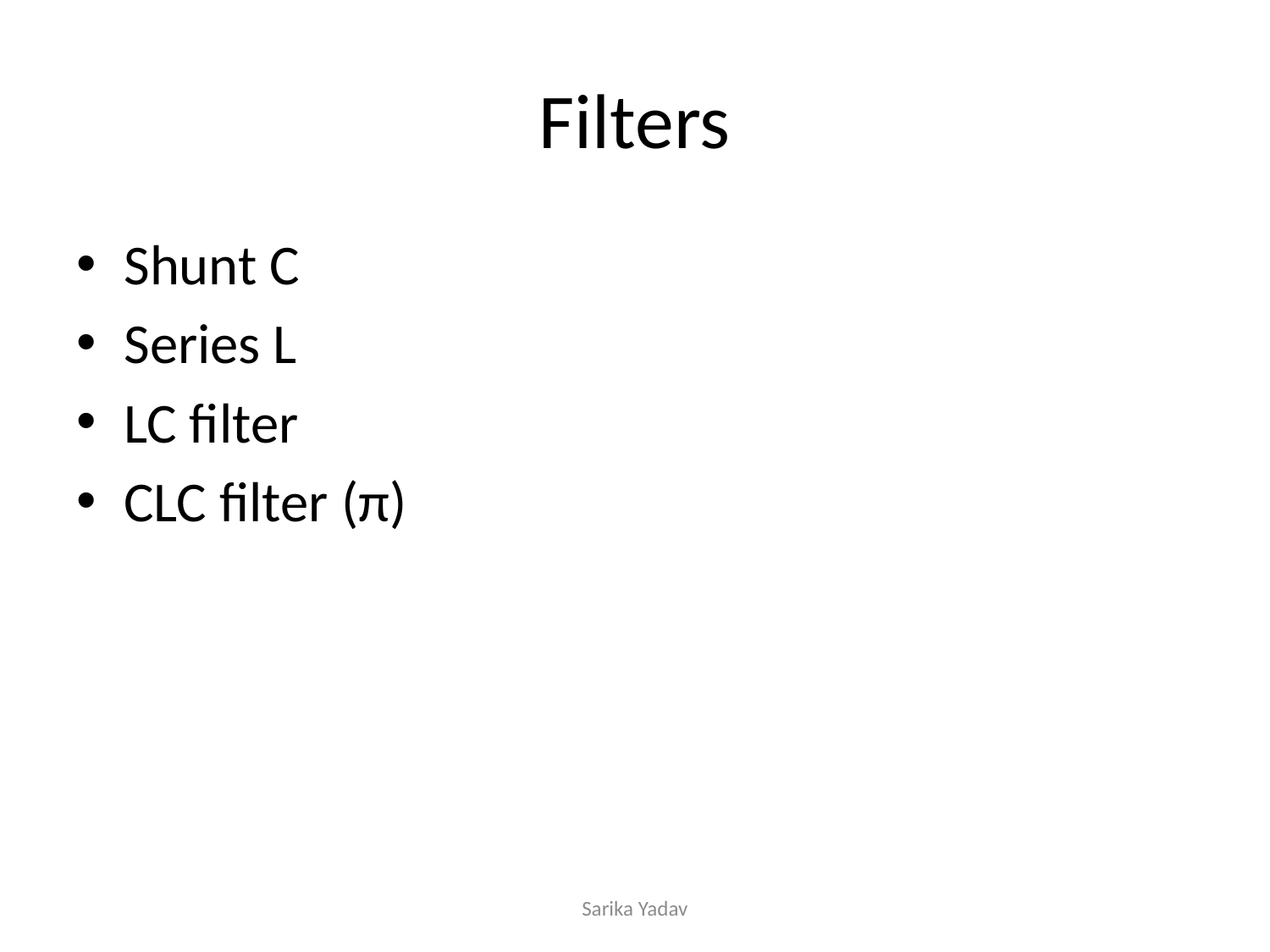

# Filters
Shunt C
Series L
LC filter
CLC filter (π)
Sarika Yadav